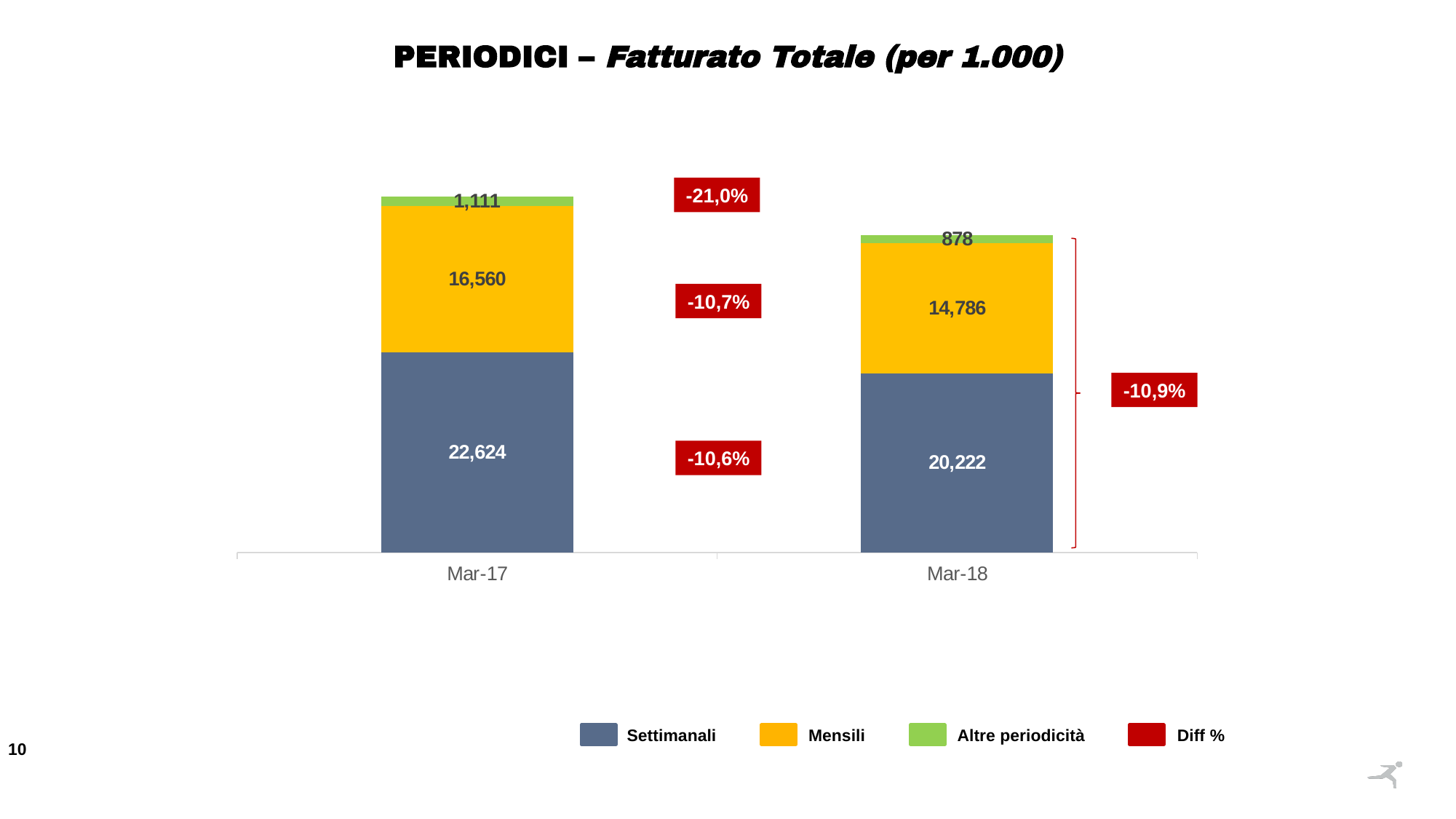

PERIODICI – Fatturato Totale (per 1.000)

### Chart

| Category | Settimanali | Mensili | Altre periodicità |
|---|---|---|---|
| 42795 | 22624.0 | 16560.0 | 1111.0 |
| 43160 | 20222.0 | 14786.0 | 878.0 |
-21,0%

-10,7%
-10,9%
-10,6%
Settimanali
Mensili
Altre periodicità
Diff %